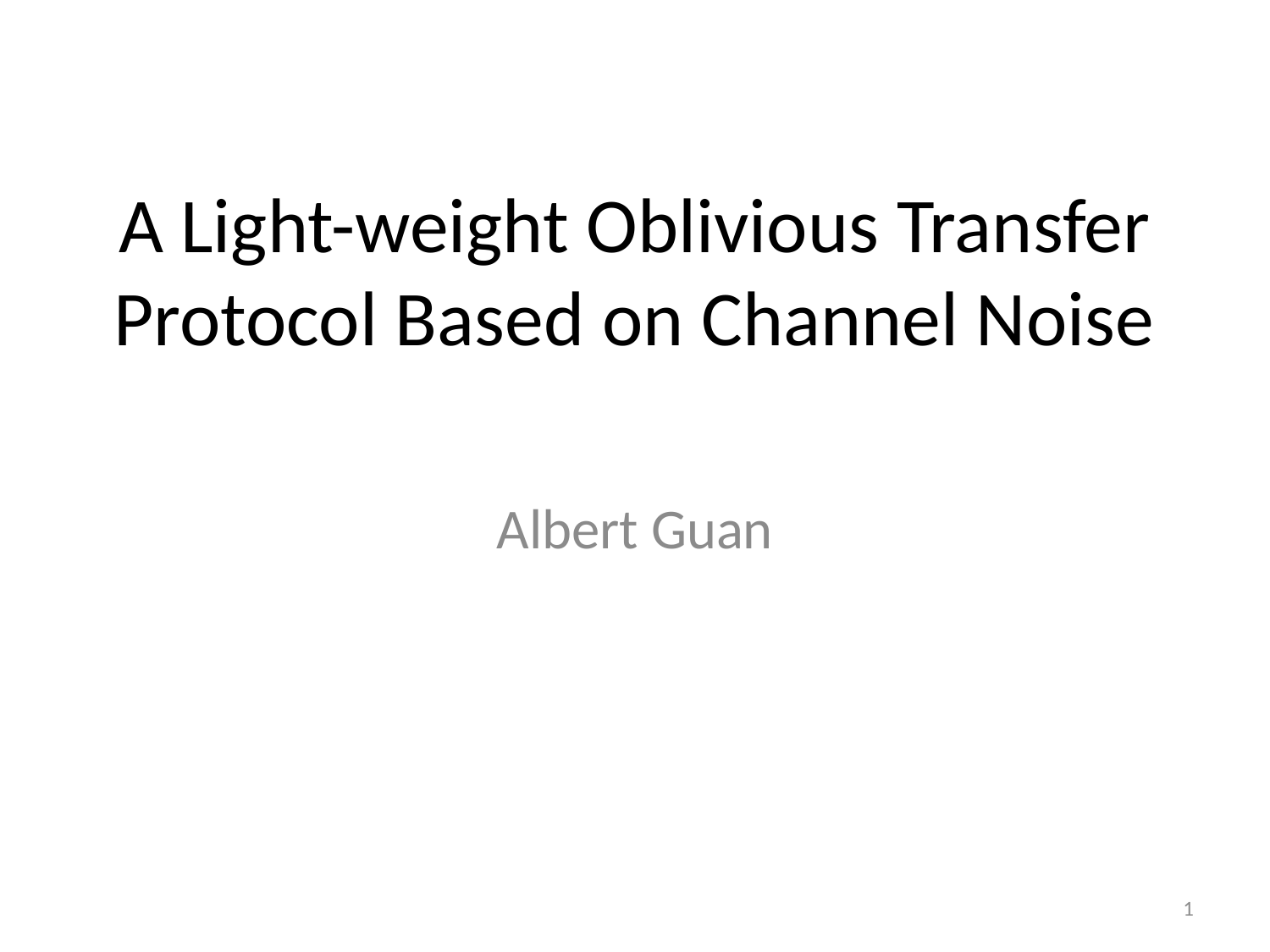

# A Light-weight Oblivious Transfer Protocol Based on Channel Noise
Albert Guan
1